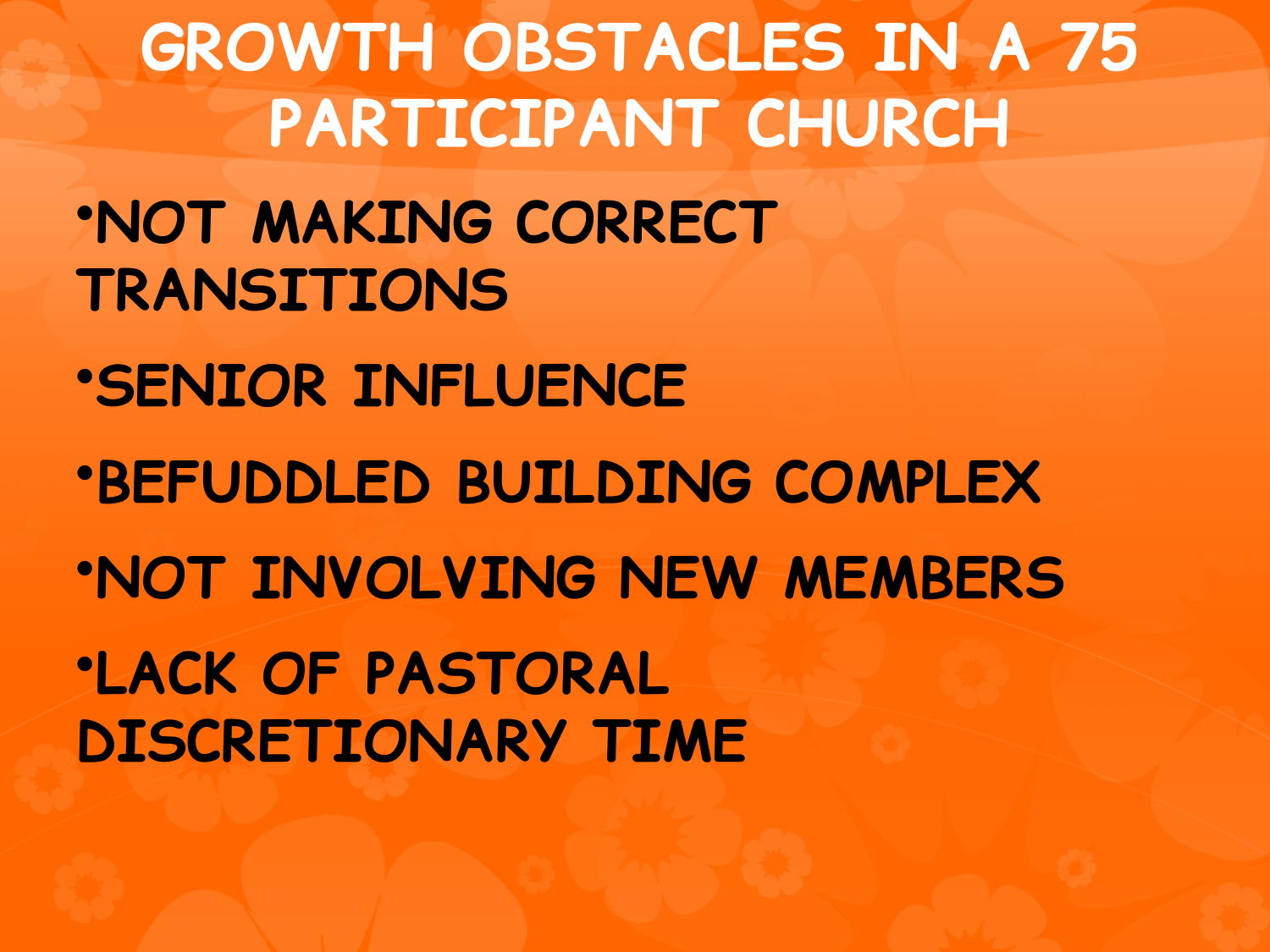

GROWTH OBSTACLES IN A 75 PARTICIPANT CHURCH
NOT MAKING CORRECT 				TRANSITIONS
SENIOR INFLUENCE
BEFUDDLED BUILDING COMPLEX
NOT INVOLVING NEW MEMBERS
LACK OF PASTORAL 					DISCRETIONARY TIME